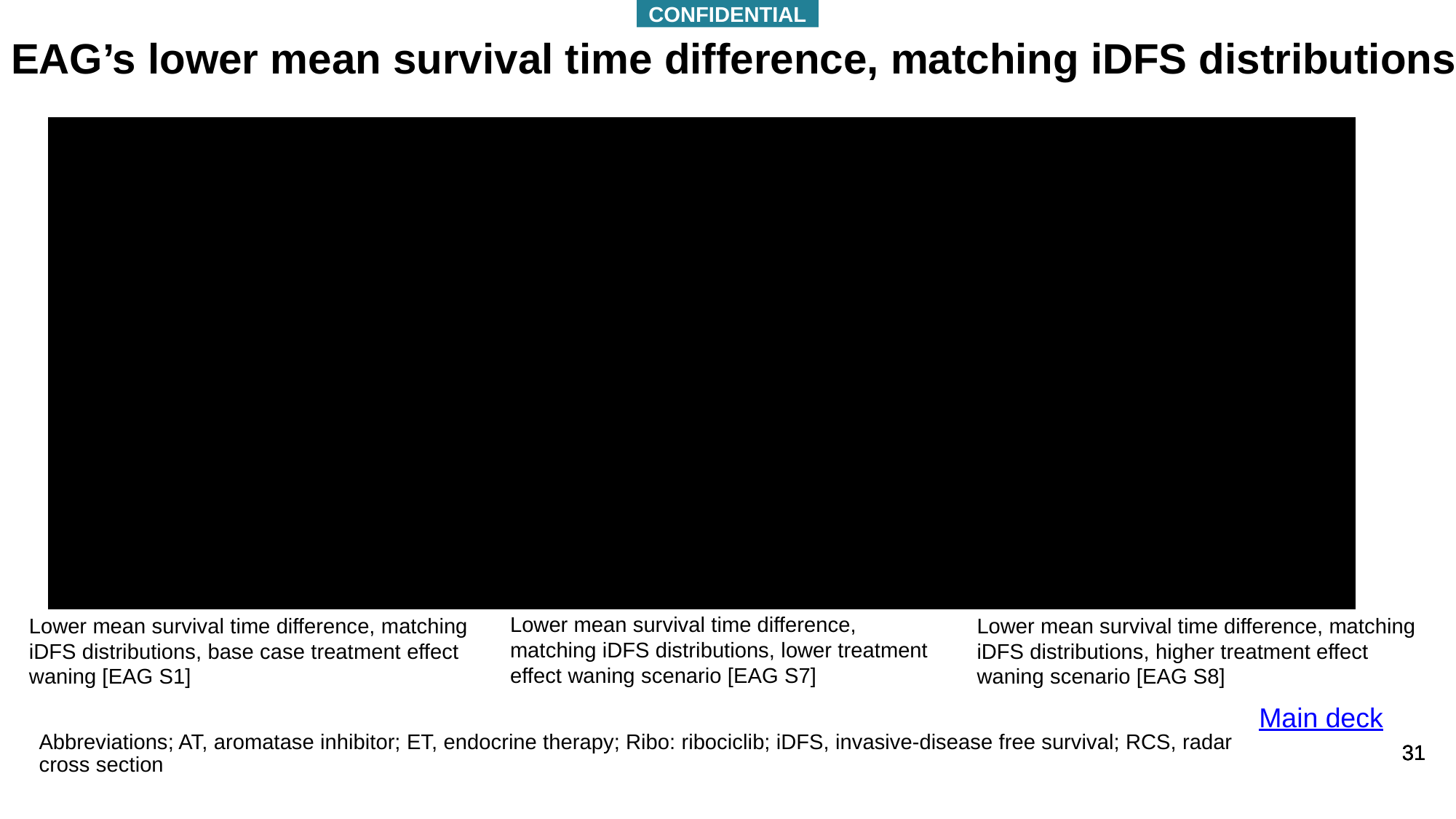

CONFIDENTIAL
# EAG’s lower mean survival time difference, matching iDFS distributions

Lower mean survival time difference, matching iDFS distributions, lower treatment effect waning scenario [EAG S7]
Lower mean survival time difference, matching iDFS distributions, base case treatment effect waning [EAG S1]
Lower mean survival time difference, matching iDFS distributions, higher treatment effect waning scenario [EAG S8]
Main deck
Abbreviations; AT, aromatase inhibitor; ET, endocrine therapy; Ribo: ribociclib; iDFS, invasive-disease free survival; RCS, radar cross section